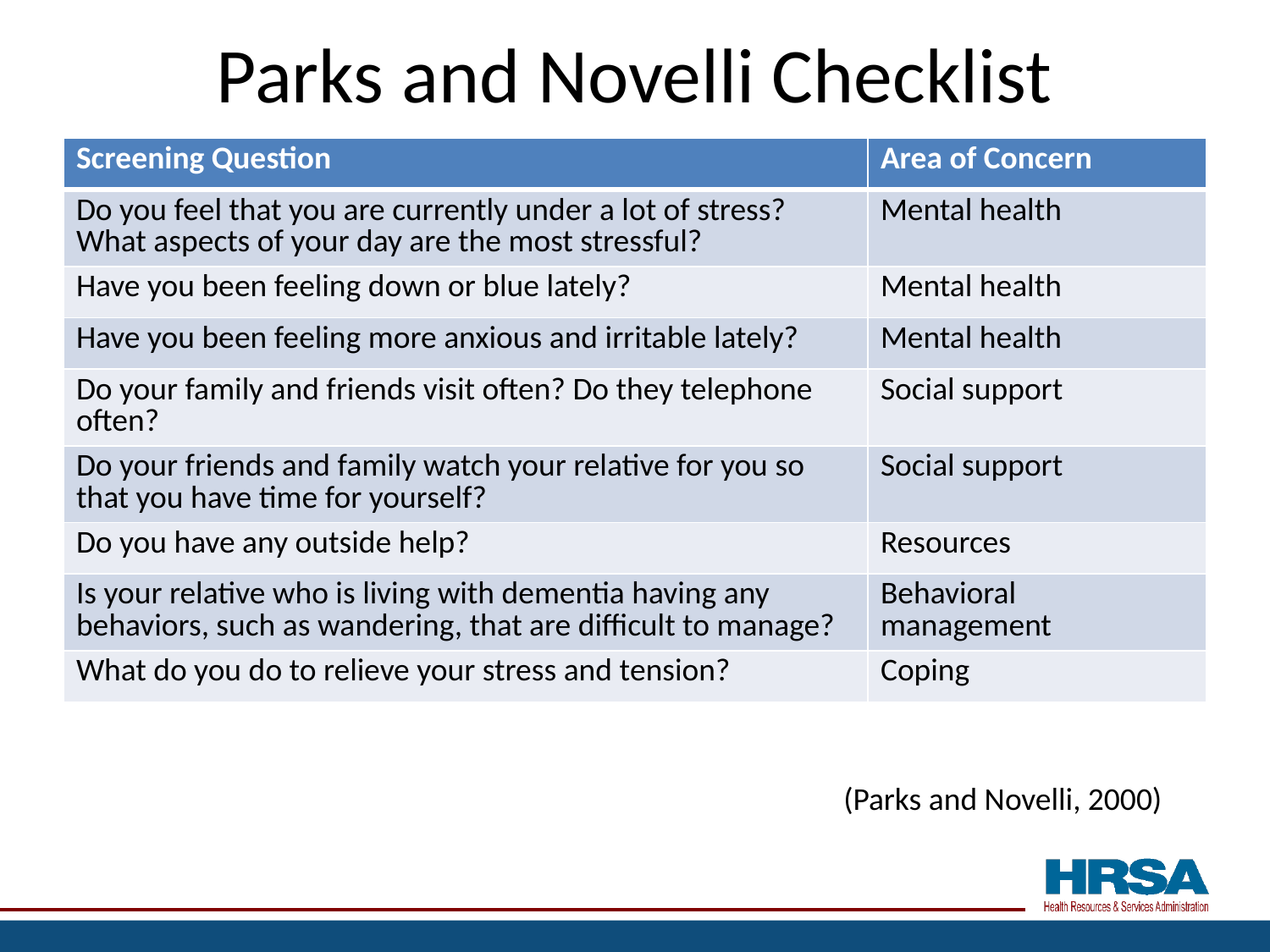

# Parks and Novelli Checklist
| Screening Question | Area of Concern |
| --- | --- |
| Do you feel that you are currently under a lot of stress? What aspects of your day are the most stressful? | Mental health |
| Have you been feeling down or blue lately? | Mental health |
| Have you been feeling more anxious and irritable lately? | Mental health |
| Do your family and friends visit often? Do they telephone often? | Social support |
| Do your friends and family watch your relative for you so that you have time for yourself? | Social support |
| Do you have any outside help? | Resources |
| Is your relative who is living with dementia having any behaviors, such as wandering, that are difficult to manage? | Behavioral management |
| What do you do to relieve your stress and tension? | Coping |
(Parks and Novelli, 2000)